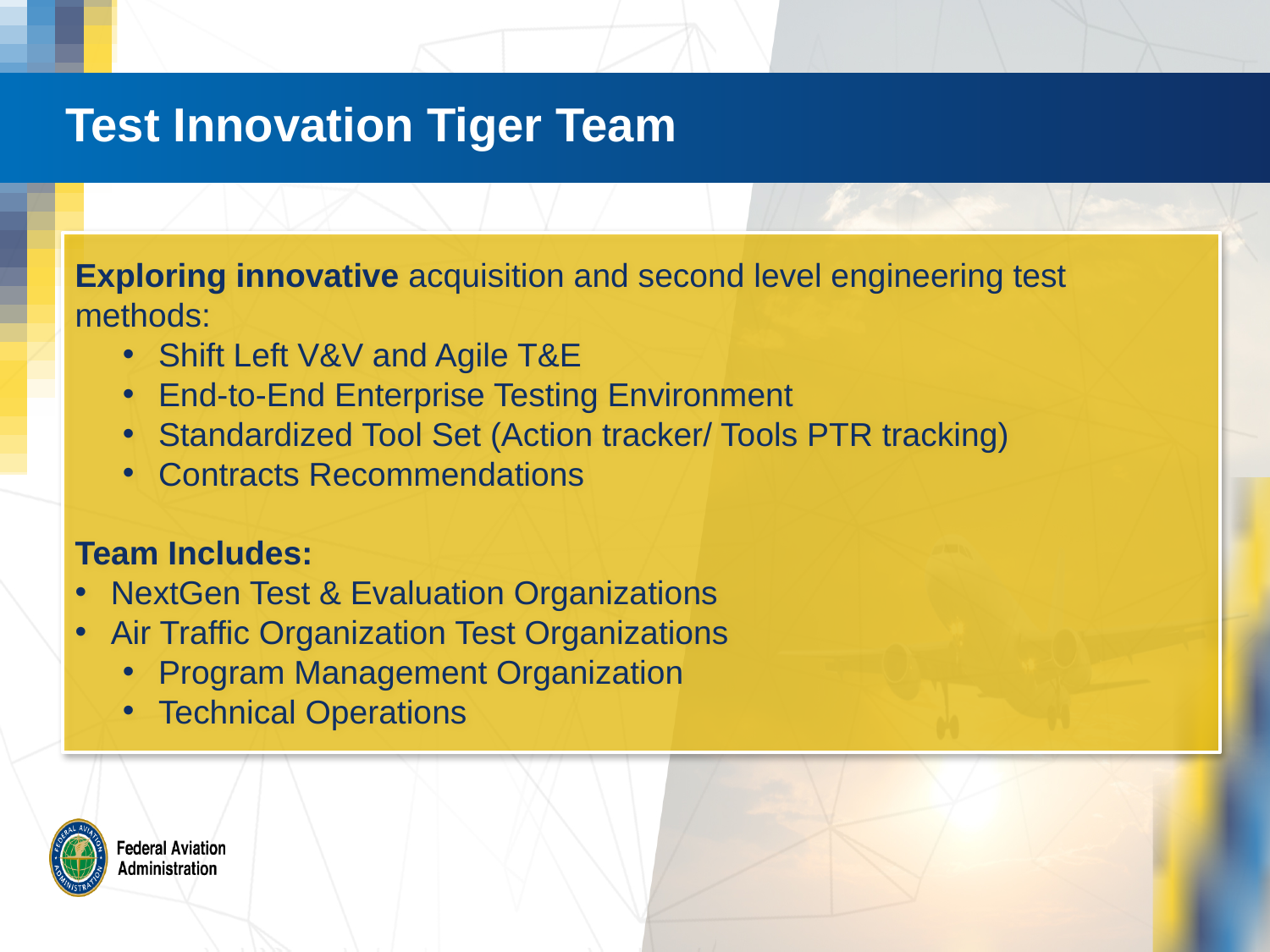

Test Innovation Tiger Team

Exploring innovative acquisition and second level engineering test methods:
Shift Left V&V and Agile T&E
End-to-End Enterprise Testing Environment
Standardized Tool Set (Action tracker/ Tools PTR tracking)
Contracts Recommendations

Team Includes:
NextGen Test & Evaluation Organizations
Air Traffic Organization Test Organizations
Program Management Organization
Technical Operations